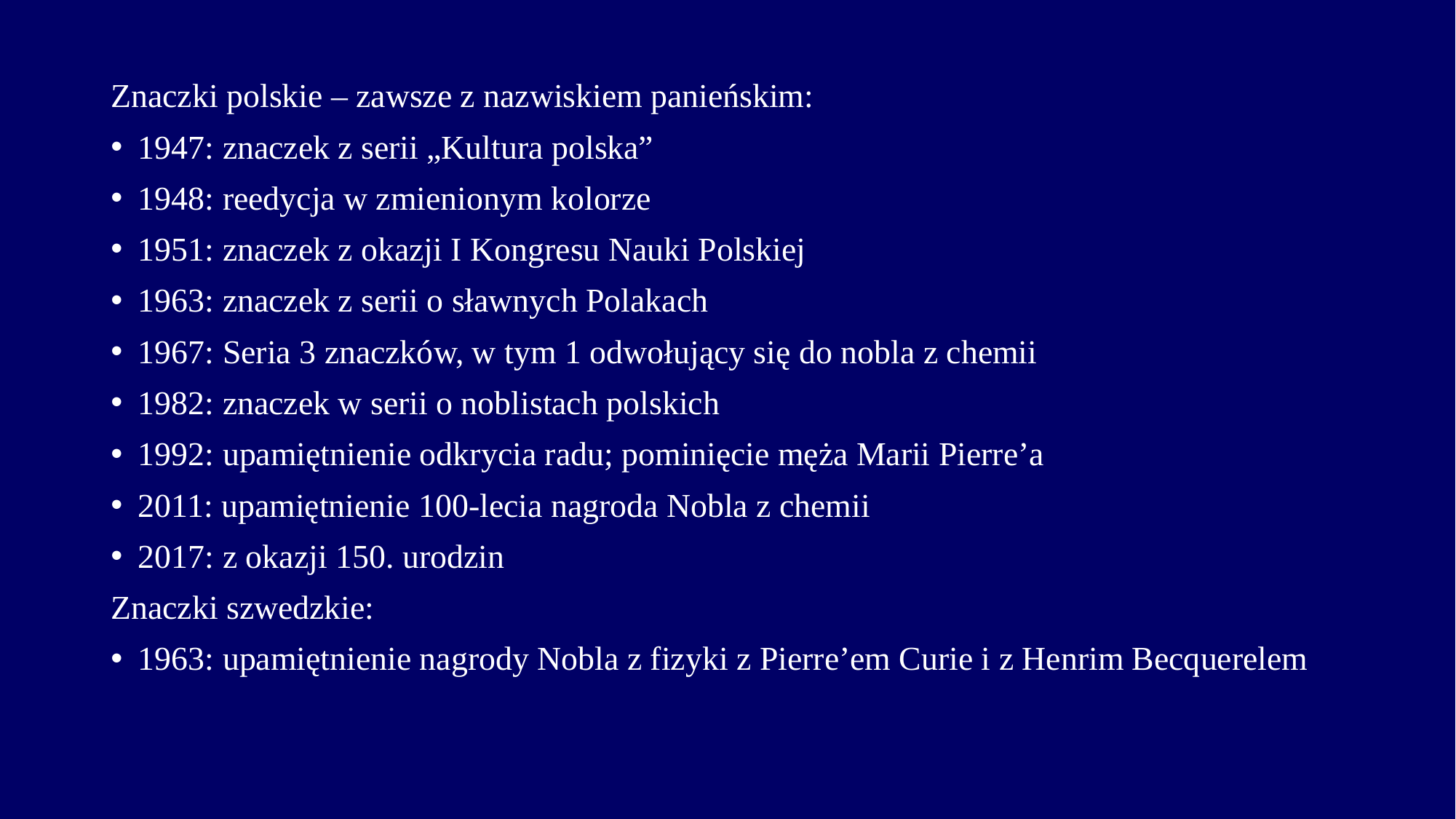

Znaczki polskie – zawsze z nazwiskiem panieńskim:
1947: znaczek z serii „Kultura polska”
1948: reedycja w zmienionym kolorze
1951: znaczek z okazji I Kongresu Nauki Polskiej
1963: znaczek z serii o sławnych Polakach
1967: Seria 3 znaczków, w tym 1 odwołujący się do nobla z chemii
1982: znaczek w serii o noblistach polskich
1992: upamiętnienie odkrycia radu; pominięcie męża Marii Pierre’a
2011: upamiętnienie 100-lecia nagroda Nobla z chemii
2017: z okazji 150. urodzin
Znaczki szwedzkie:
1963: upamiętnienie nagrody Nobla z fizyki z Pierre’em Curie i z Henrim Becquerelem